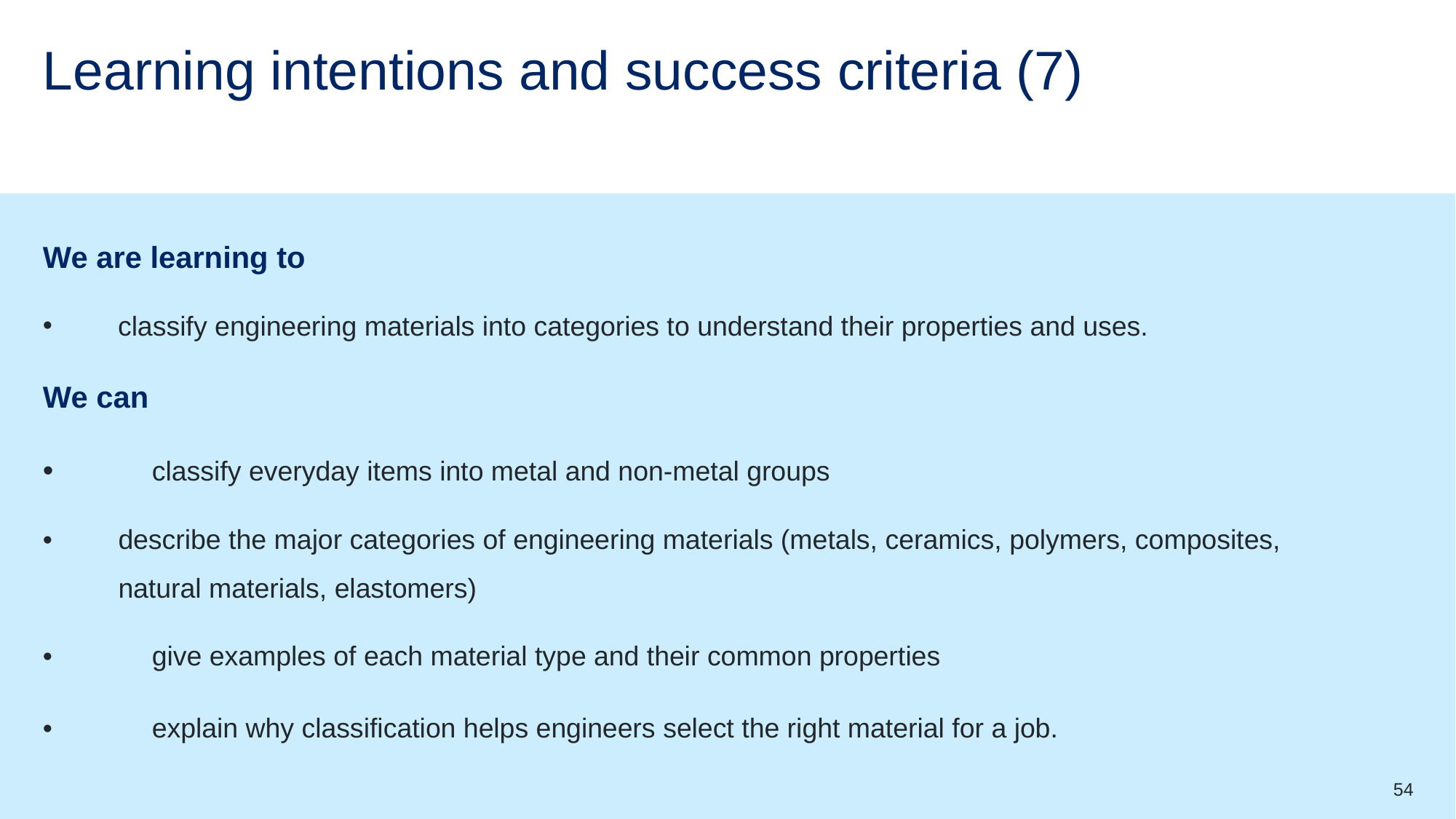

# Learning intentions and success criteria (7)
We are learning to
classify engineering materials into categories to understand their properties and uses.
We can
•	classify everyday items into metal and non-metal groups
•	describe the major categories of engineering materials (metals, ceramics, polymers, composites, natural materials, elastomers)
•	give examples of each material type and their common properties
•	explain why classification helps engineers select the right material for a job.
54